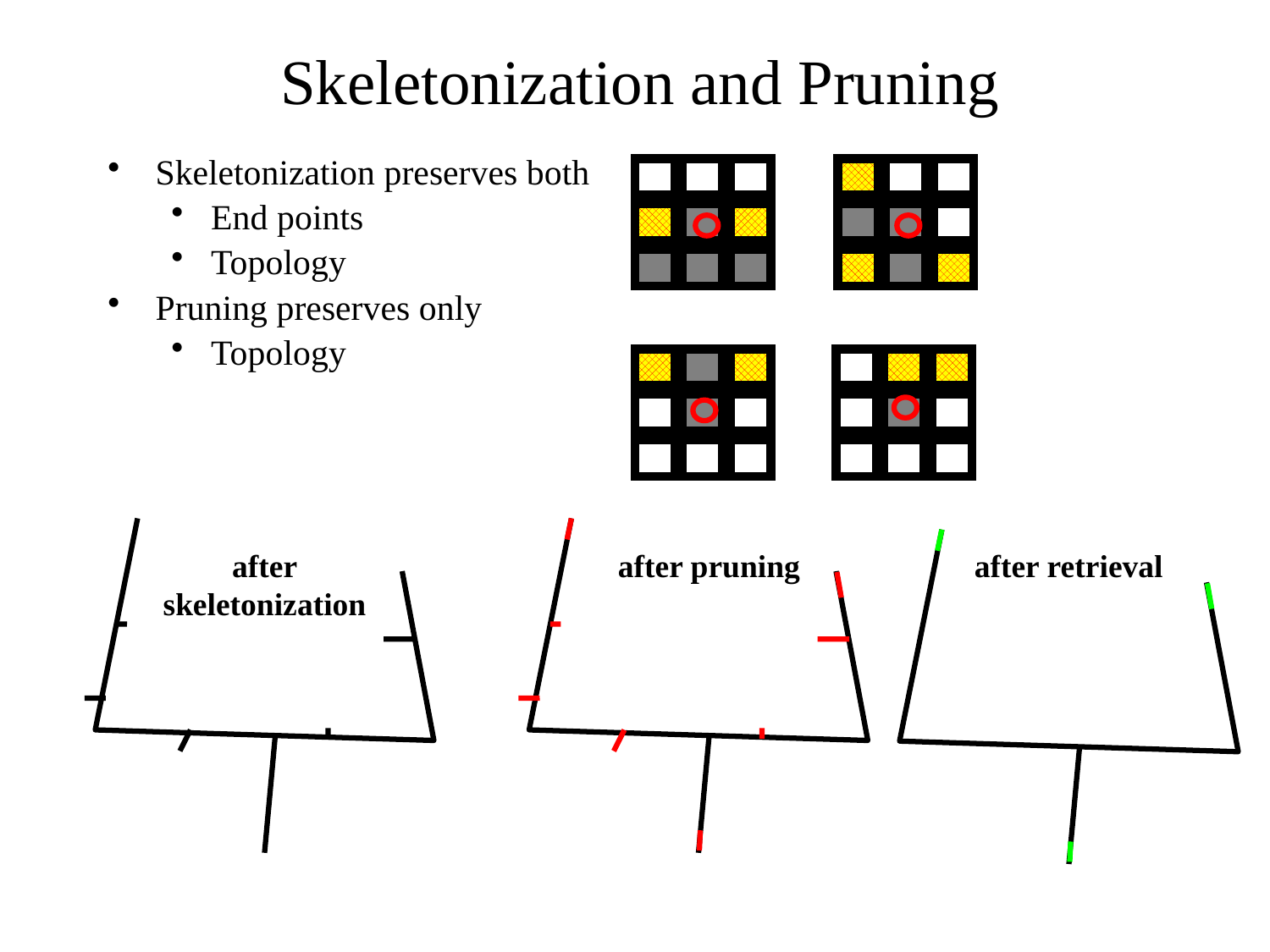

Skeletonization and Pruning
Skeletonization preserves both
End points
Topology
Pruning preserves only
Topology

after skeletonization
after pruning
after retrieval